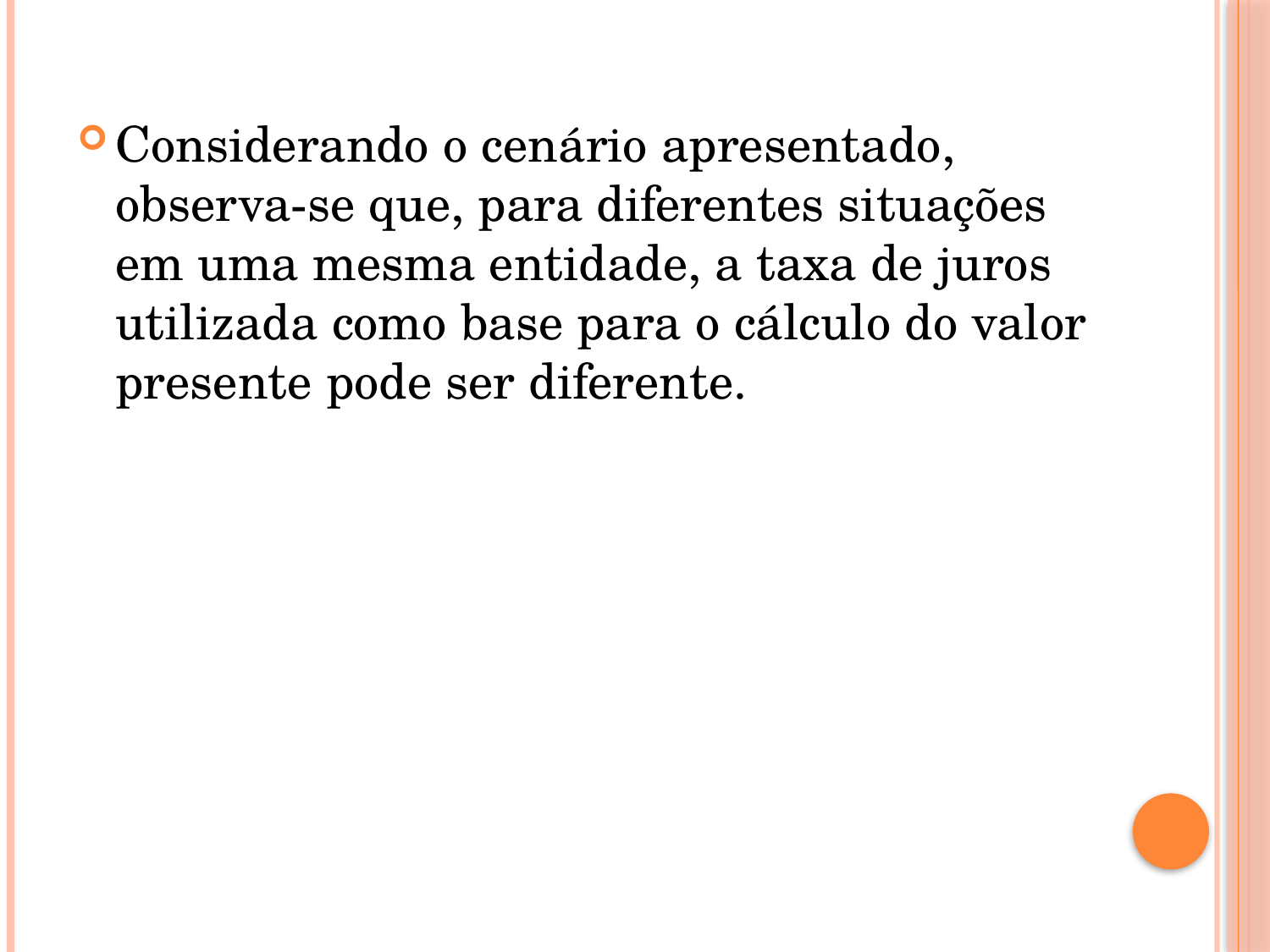

Considerando o cenário apresentado, observa-se que, para diferentes situações em uma mesma entidade, a taxa de juros utilizada como base para o cálculo do valor presente pode ser diferente.